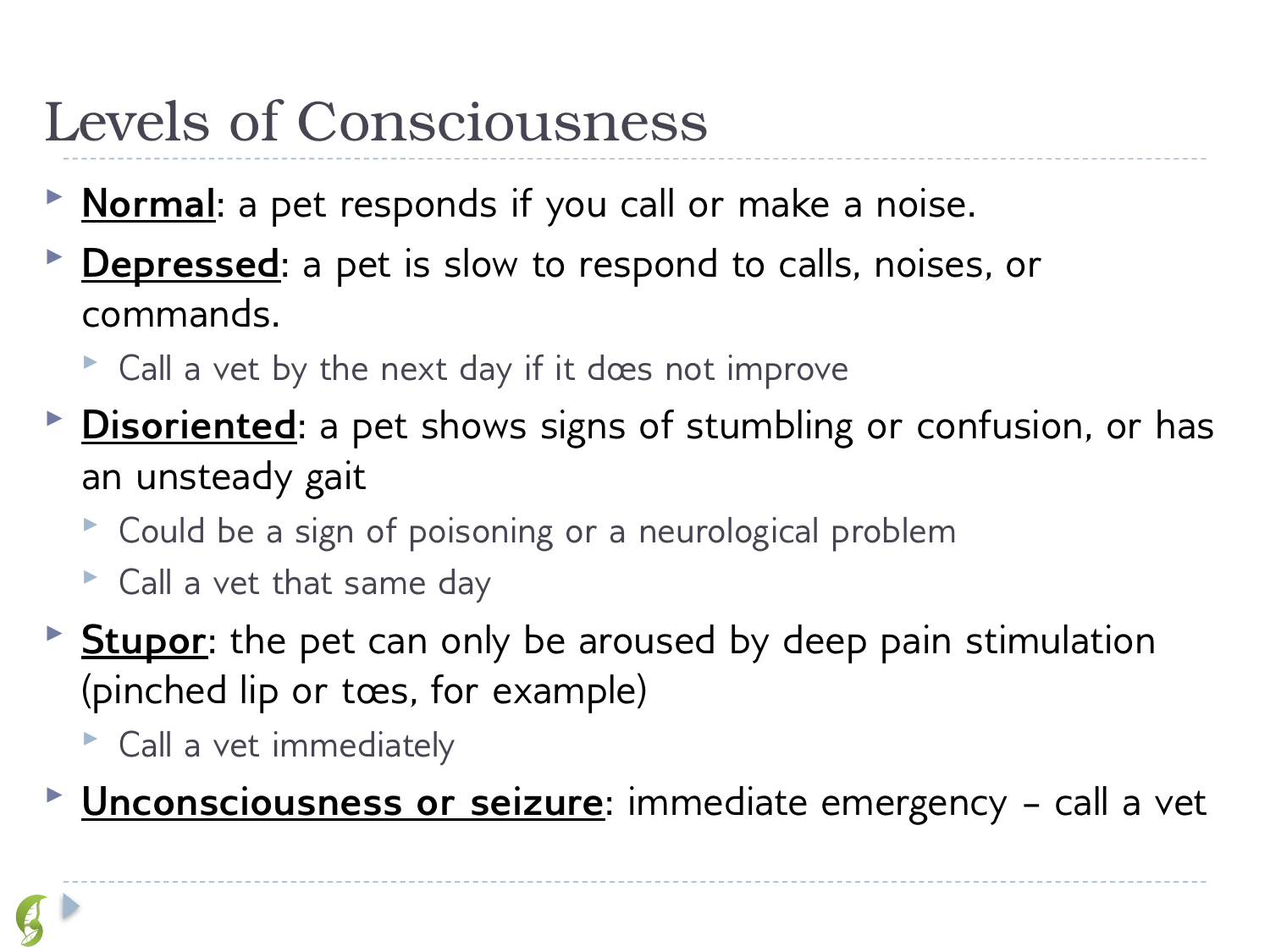

# Levels of Consciousness
Normal: a pet responds if you call or make a noise.
Depressed: a pet is slow to respond to calls, noises, or commands.
Call a vet by the next day if it does not improve
Disoriented: a pet shows signs of stumbling or confusion, or has an unsteady gait
Could be a sign of poisoning or a neurological problem
Call a vet that same day
Stupor: the pet can only be aroused by deep pain stimulation (pinched lip or toes, for example)
Call a vet immediately
Unconsciousness or seizure: immediate emergency – call a vet